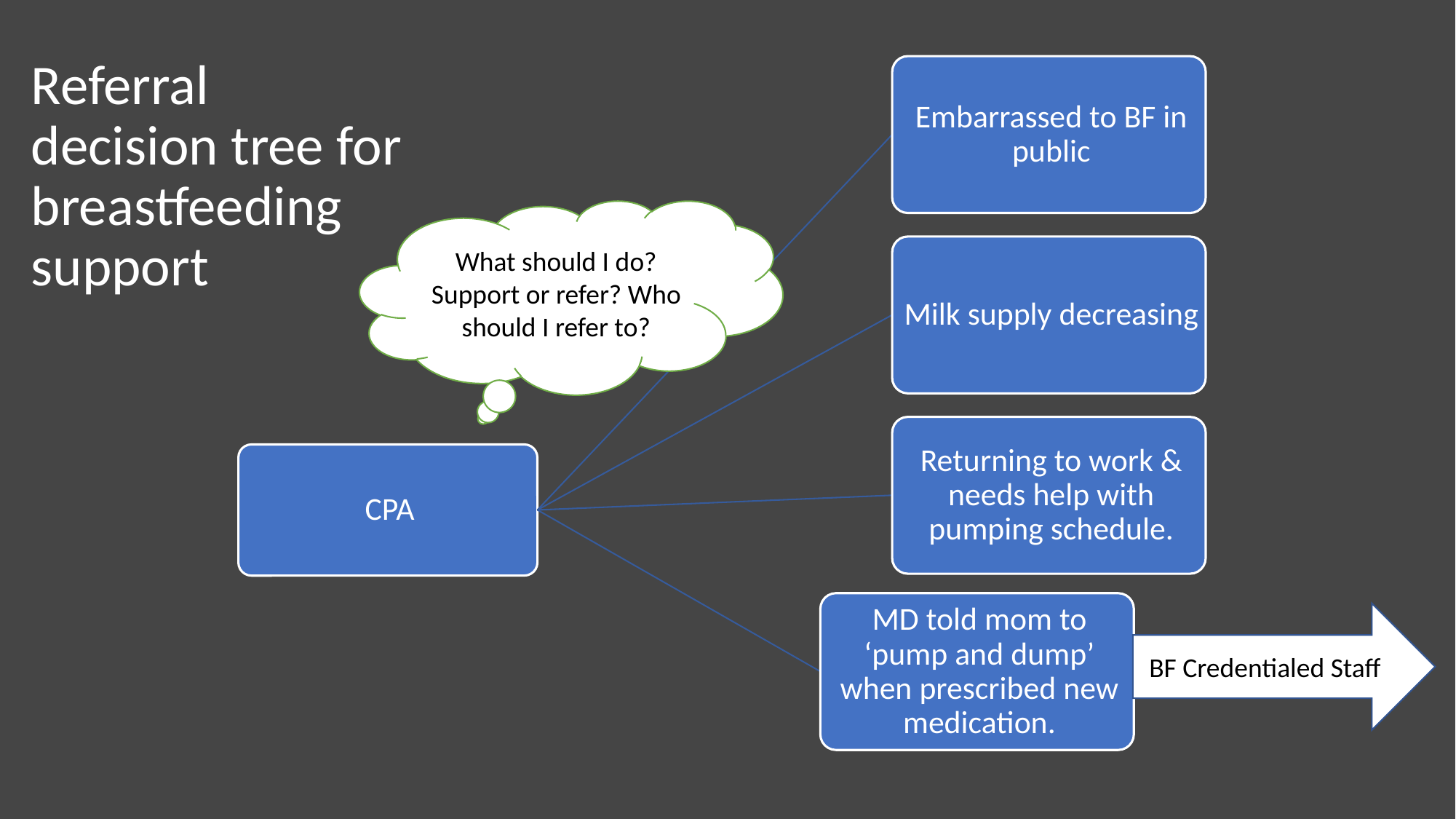

# Referral decision tree for breastfeeding support
CPA

Embarrassed to BF in public

Milk supply decreasing

Returning to work & needs help with pumping schedule.

MD told mom to ‘pump and dump’ when prescribed new medication.
What should I do?
Support or refer? Who should I refer to?
BF Credentialed Staff